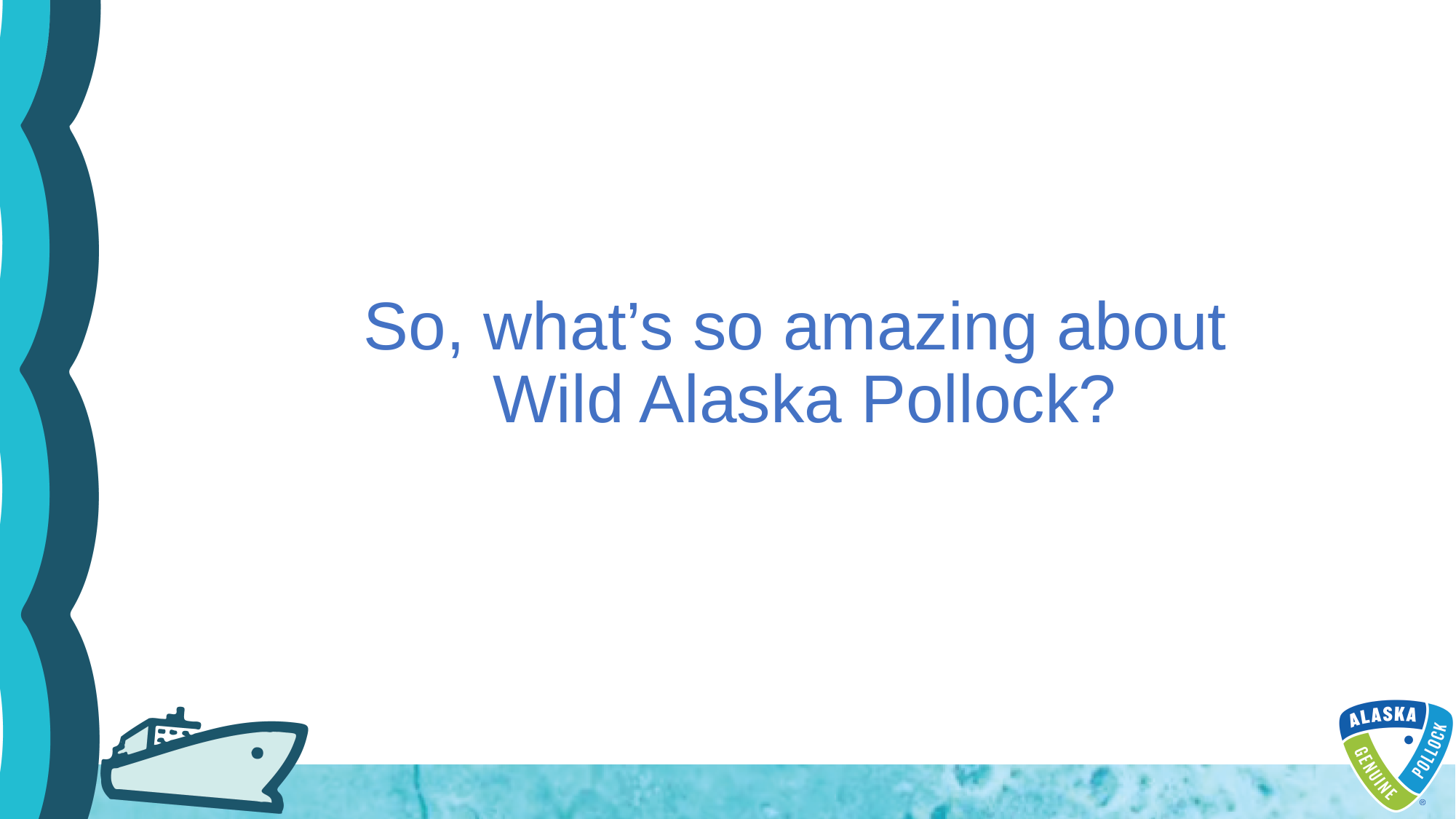

# So, what’s so amazing about Wild Alaska Pollock?